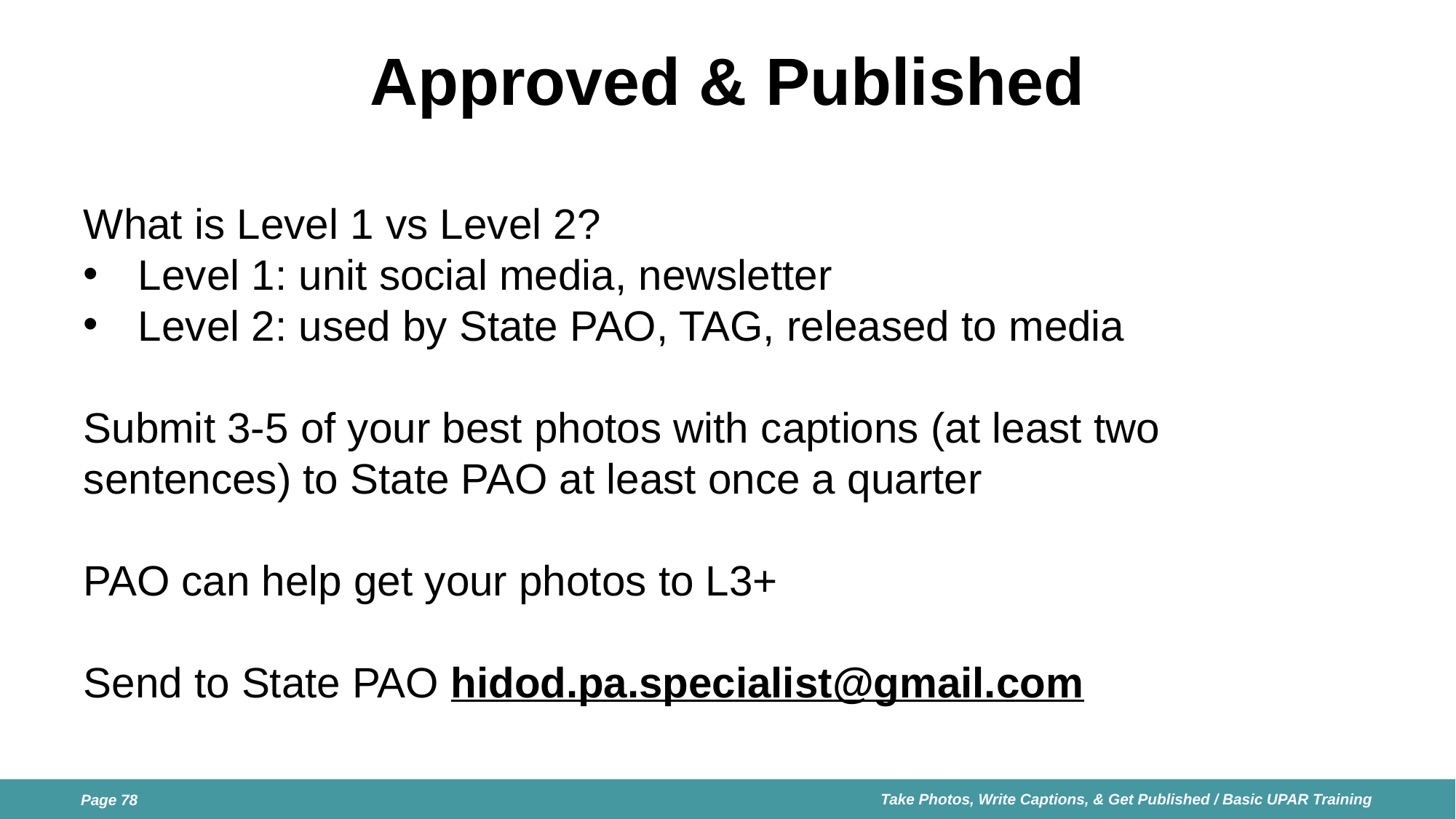

# Approved & Published
What is Level 1 vs Level 2?
Level 1: unit social media, newsletter
Level 2: used by State PAO, TAG, released to media

Submit 3-5 of your best photos with captions (at least two sentences) to State PAO at least once a quarter

PAO can help get your photos to L3+

Send to State PAO hidod.pa.specialist@gmail.com

Take Photos, Write Captions, & Get Published / Basic UPAR Training
Page 78